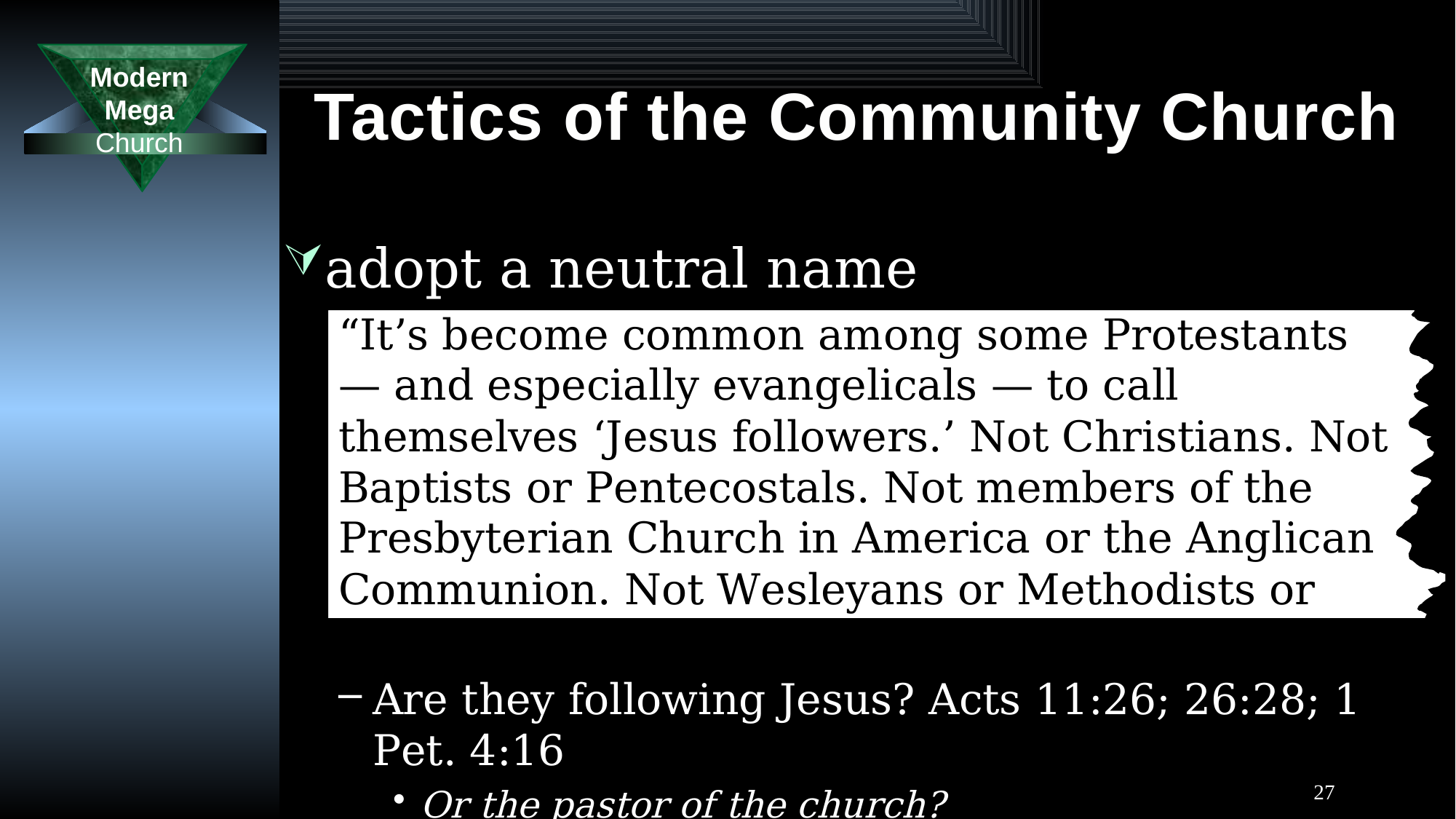

# Tactics of the Community Church
adopt a neutral name
“It’s become common among some Protestants — and especially evangelicals — to call themselves ‘Jesus followers.’ Not Christians. Not Baptists or Pentecostals. Not members of the Presbyterian Church in America or the Anglican Communion. Not Wesleyans or Methodists or Lutherans. Just people following Jesus.”
Are they following Jesus? Acts 11:26; 26:28; 1 Pet. 4:16
Or the pastor of the church?

27